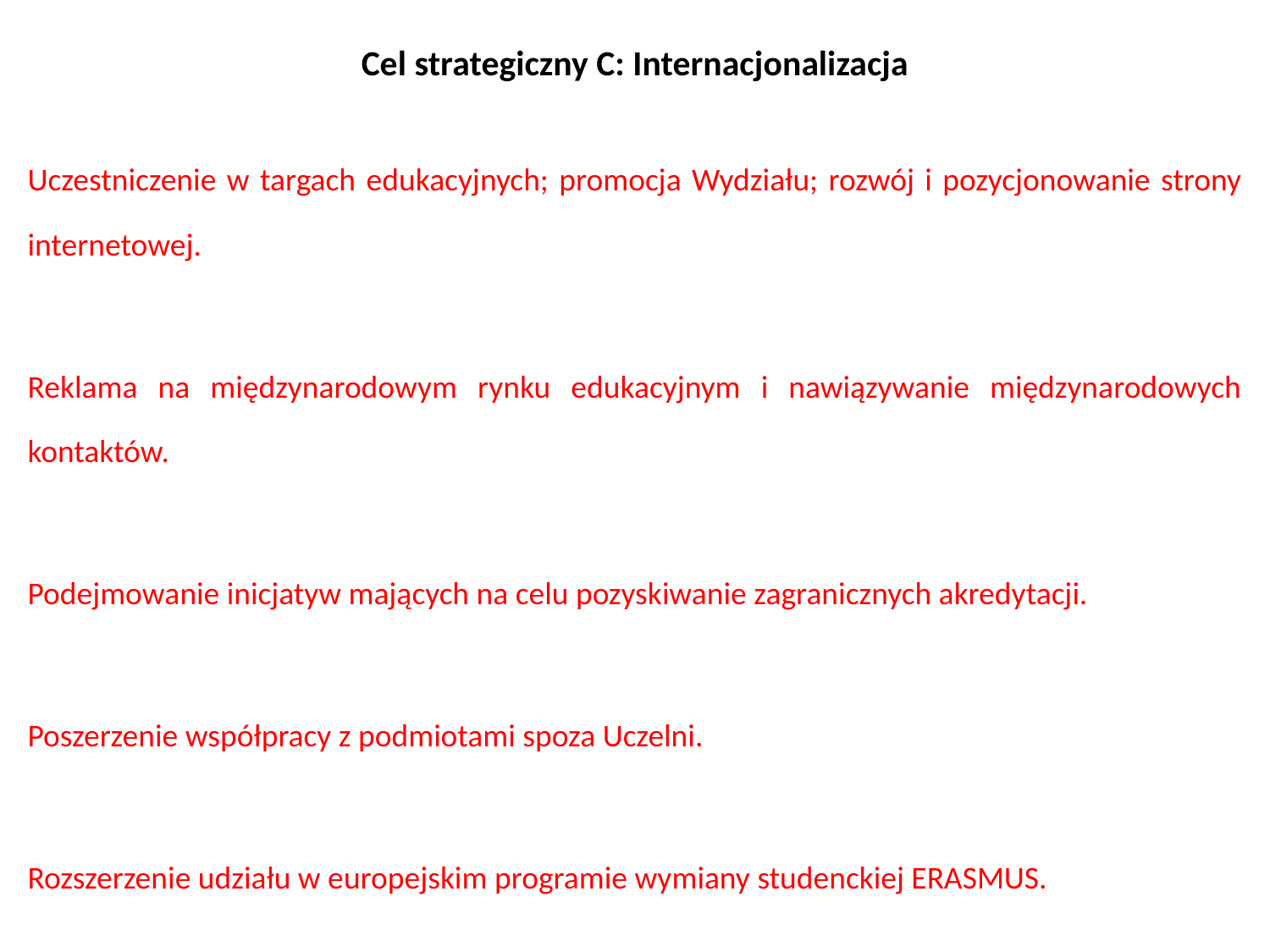

# Cel strategiczny C: Internacjonalizacja
Uczestniczenie w targach edukacyjnych; promocja Wydziału; rozwój i pozycjonowanie strony internetowej.

Reklama na międzynarodowym rynku edukacyjnym i nawiązywanie międzynarodowych kontaktów.

Podejmowanie inicjatyw mających na celu pozyskiwanie zagranicznych akredytacji.

Poszerzenie współpracy z podmiotami spoza Uczelni.

Rozszerzenie udziału w europejskim programie wymiany studenckiej ERASMUS.